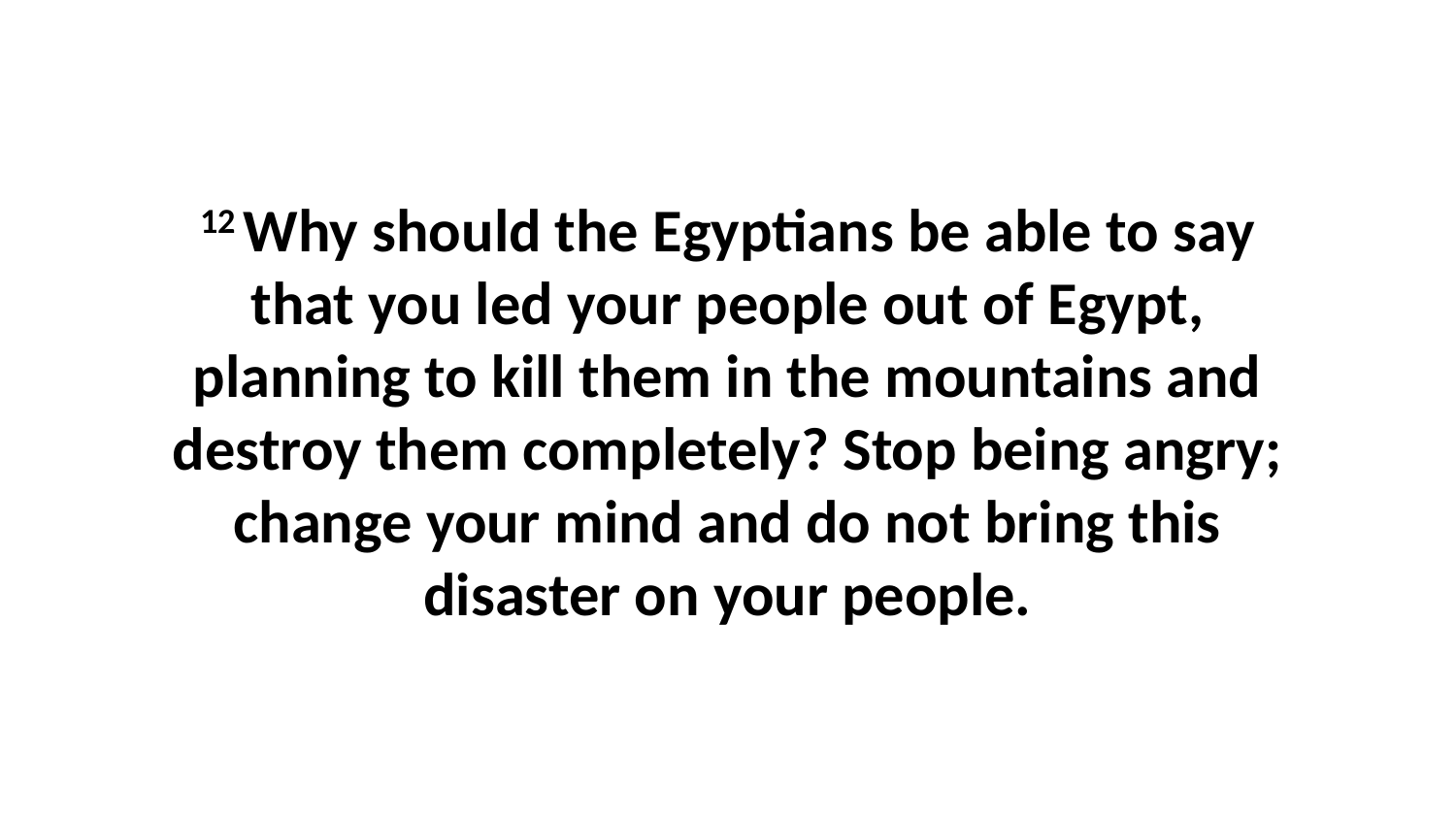

12 Why should the Egyptians be able to say that you led your people out of Egypt, planning to kill them in the mountains and destroy them completely? Stop being angry; change your mind and do not bring this disaster on your people.